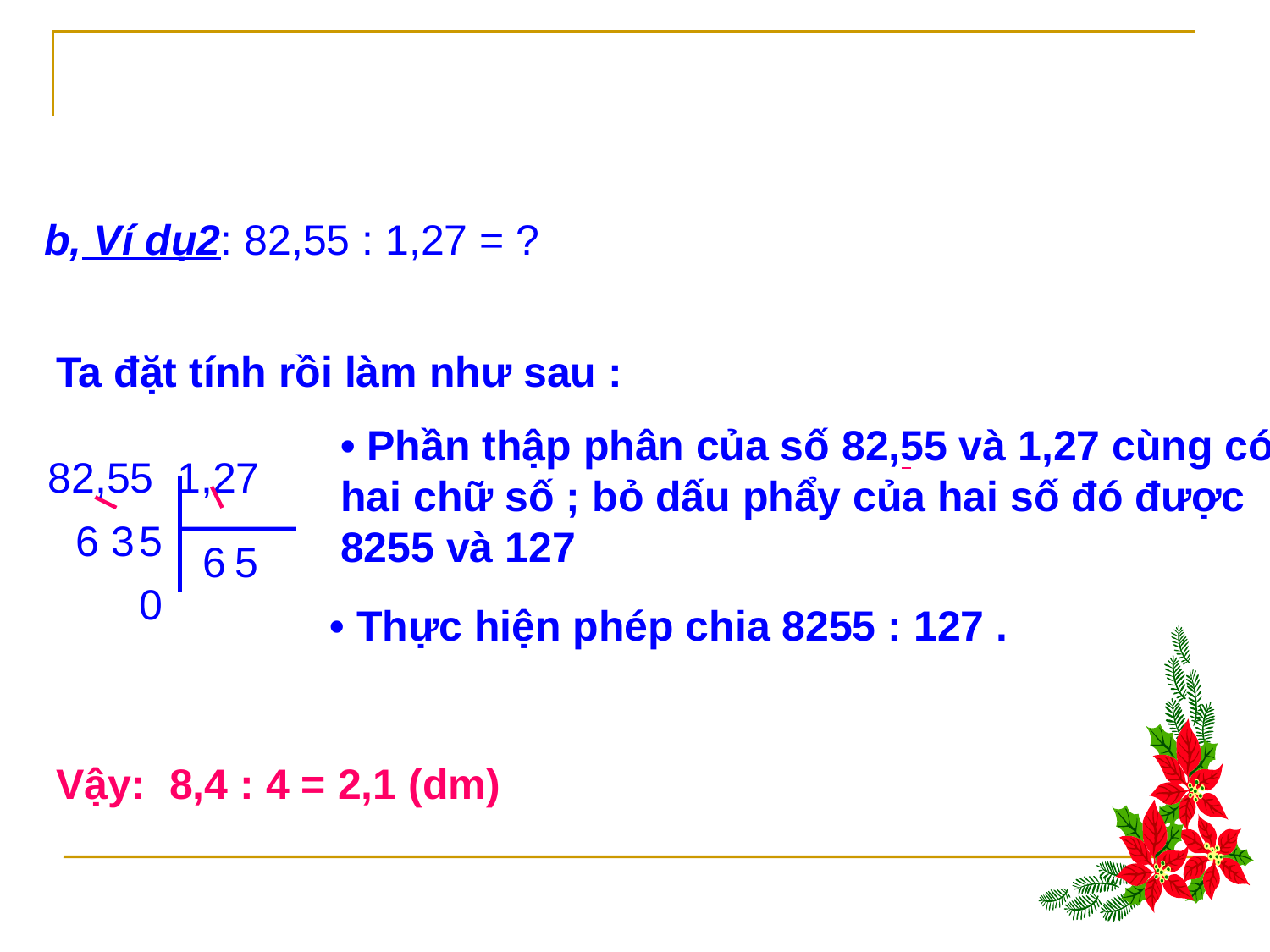

b, Ví dụ2: 82,55 : 1,27 = ?

 Ta đặt tính rồi làm như sau :
• Phần thập phân của số 82,55 và 1,27 cùng có hai chữ số ; bỏ dấu phẩy của hai số đó được 8255 và 127

   82,55  1,27

6 3
5
6
5
0
• Thực hiện phép chia 8255 : 127 .

Vậy:  8,4 : 4 = 2,1 (dm)